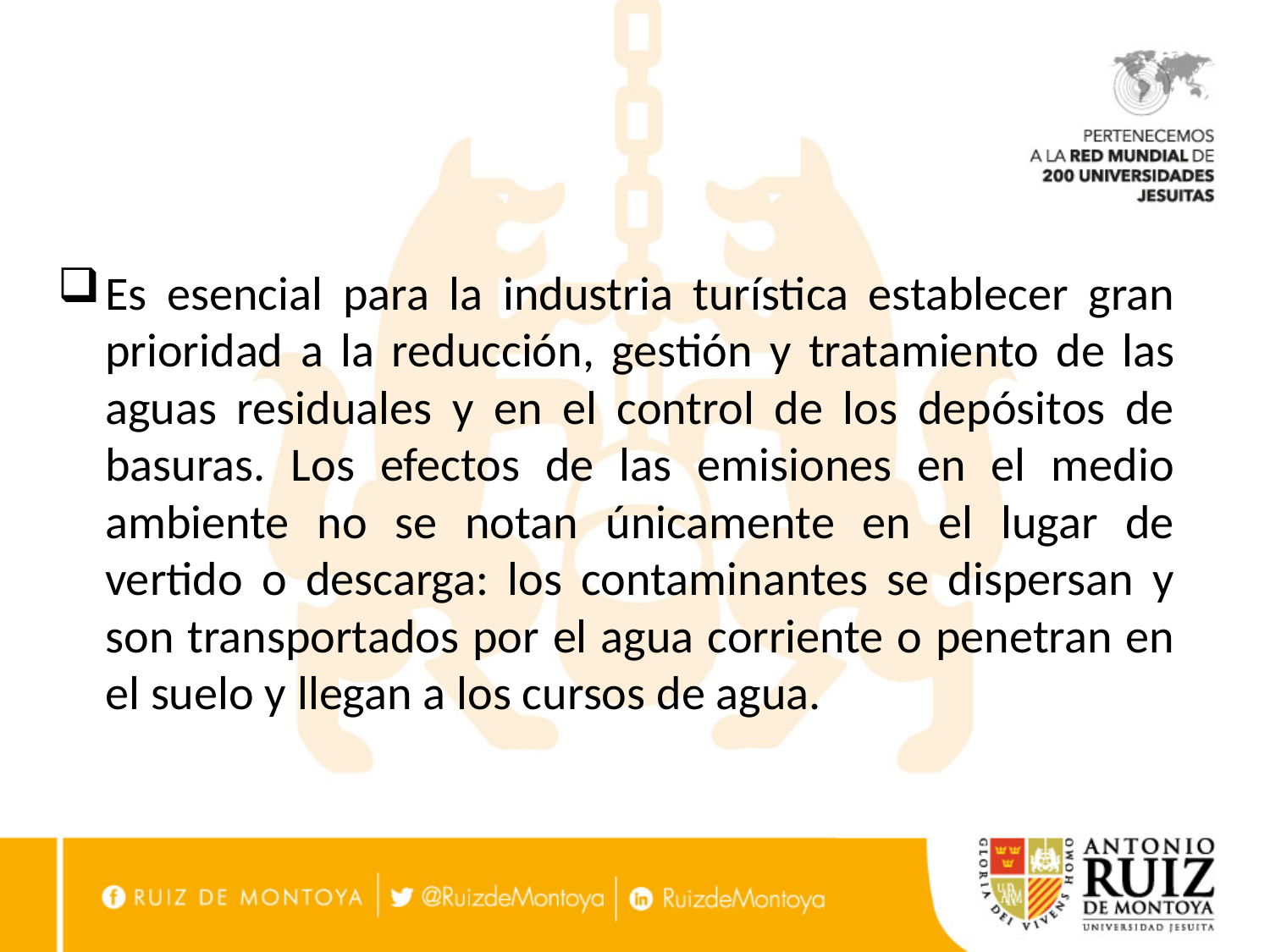

Es esencial para la industria turística establecer gran prioridad a la reducción, gestión y tratamiento de las aguas residuales y en el control de los depósitos de basuras. Los efectos de las emisiones en el medio ambiente no se notan únicamente en el lugar de vertido o descarga: los contaminantes se dispersan y son transportados por el agua corriente o penetran en el suelo y llegan a los cursos de agua.